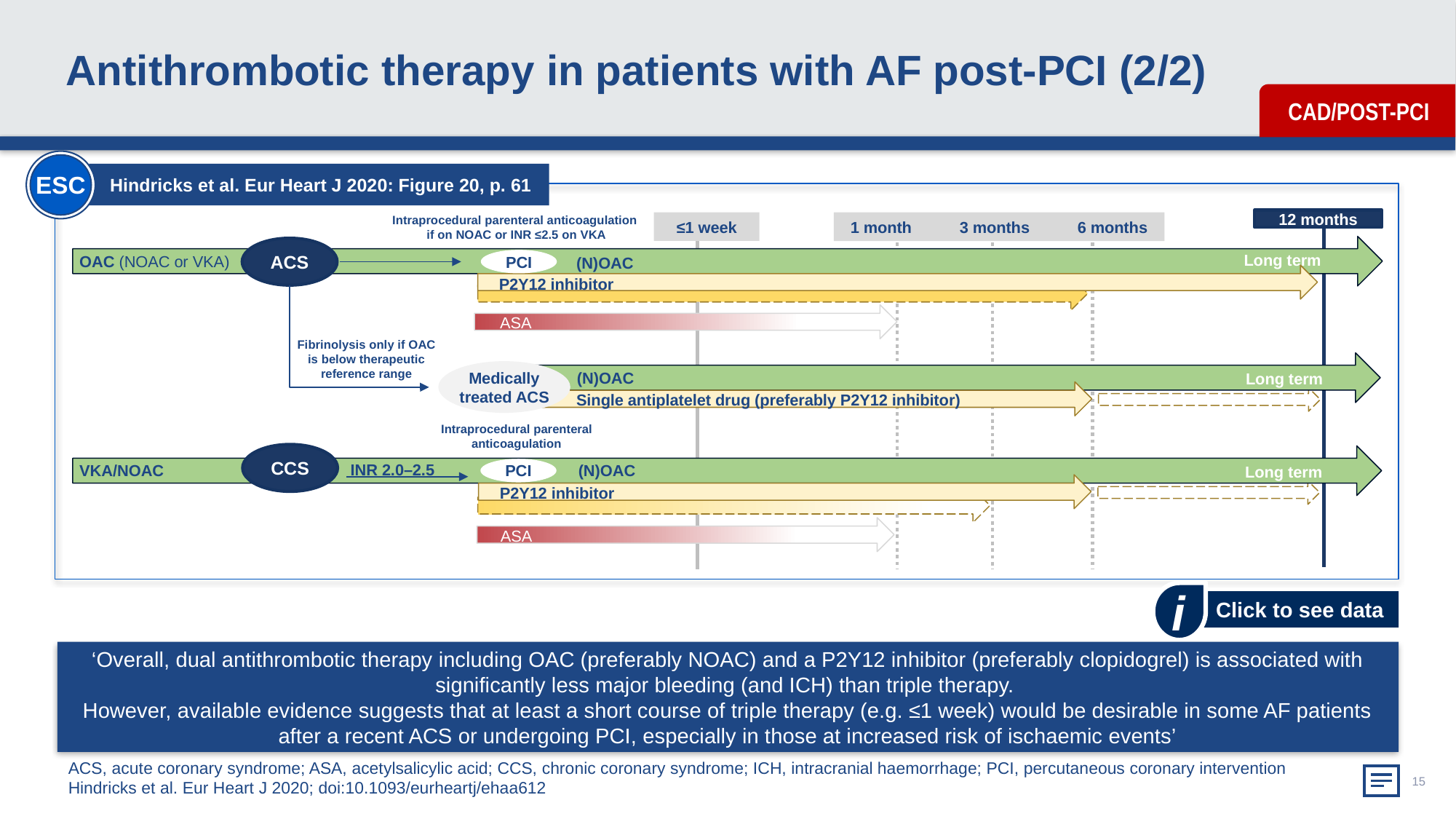

# Antithrombotic therapy in patients with AF post-PCI (2/2)

Hindricks et al. Eur Heart J 2020: Figure 20, p. 61
ESC

Intraprocedural parenteral anticoagulation
if on NOAC or INR ≤2.5 on VKA
12 months
≤1 week
1 month	3 months	  6 months

ACS
Long term
(N)OAC
PCI
OAC (NOAC or VKA)

P2Y12 inhibitor

ASA
Fibrinolysis only if OAC is below therapeutic reference range

Medically treated ACS
(N)OAC
Long term

Single antiplatelet drug (preferably P2Y12 inhibitor)

Intraprocedural parenteral anticoagulation
CCS

INR 2.0–2.5
(N)OAC
VKA/NOAC
Long term
PCI

P2Y12 inhibitor

ASA
i
Click to see data

‘Overall, dual antithrombotic therapy including OAC (preferably NOAC) and a P2Y12 inhibitor (preferably clopidogrel) is associated with significantly less major bleeding (and ICH) than triple therapy.
However, available evidence suggests that at least a short course of triple therapy (e.g. ≤1 week) would be desirable in some AF patients after a recent ACS or undergoing PCI, especially in those at increased risk of ischaemic events’
ACS, acute coronary syndrome; ASA, acetylsalicylic acid; CCS, chronic coronary syndrome; ICH, intracranial haemorrhage; PCI, percutaneous coronary intervention
Hindricks et al. Eur Heart J 2020; doi:10.1093/eurheartj/ehaa612
15